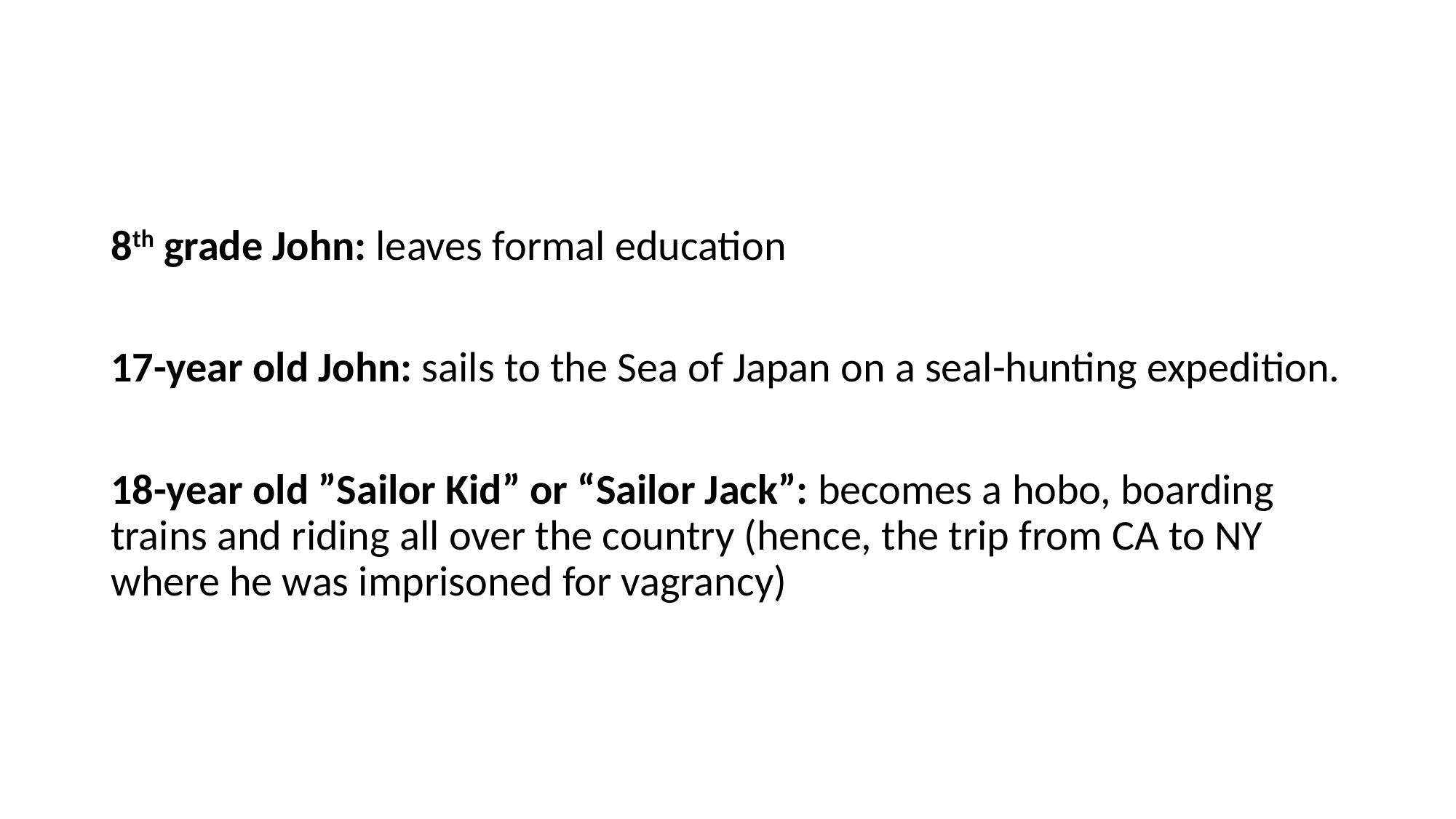

8th grade John: leaves formal education

17-year old John: sails to the Sea of Japan on a seal-hunting expedition.

18-year old ”Sailor Kid” or “Sailor Jack”: becomes a hobo, boarding trains and riding all over the country (hence, the trip from CA to NY where he was imprisoned for vagrancy)